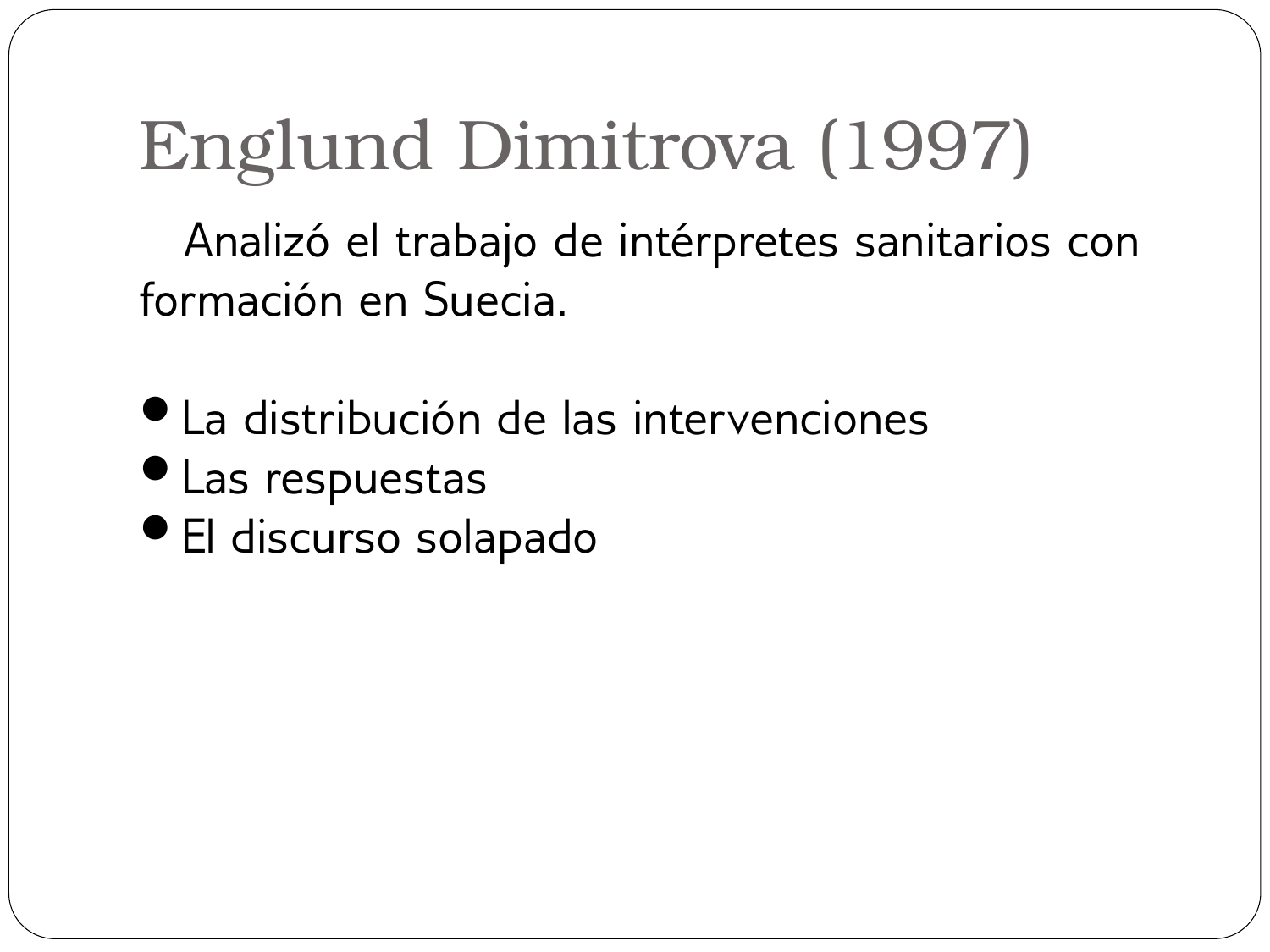

Englund Dimitrova (1997)
   Analizó el trabajo de intérpretes sanitarios con formación en Suecia.

La distribución de las intervenciones
Las respuestas
El discurso solapado